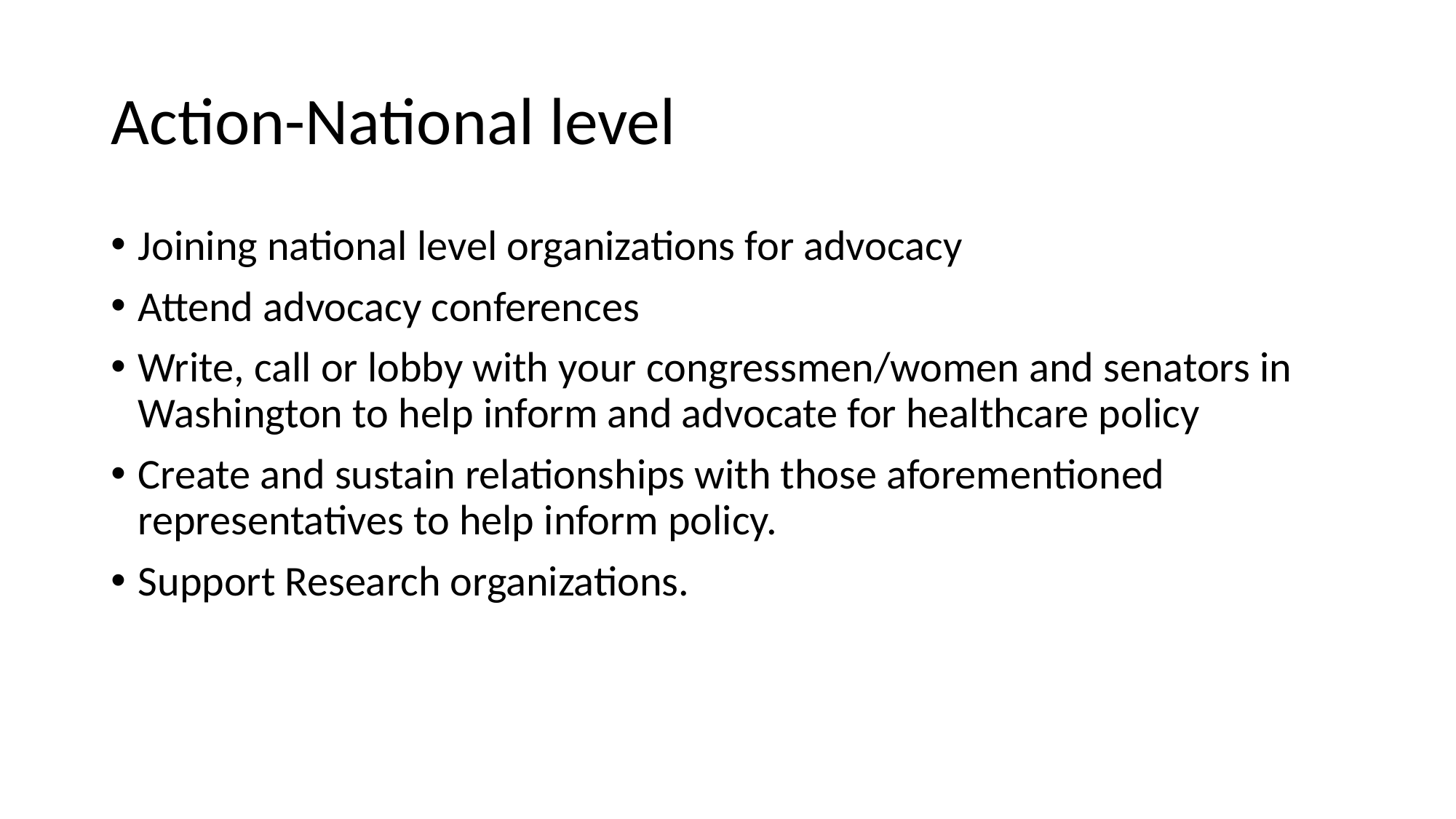

# Action-National level
Joining national level organizations for advocacy
Attend advocacy conferences
Write, call or lobby with your congressmen/women and senators in Washington to help inform and advocate for healthcare policy
Create and sustain relationships with those aforementioned representatives to help inform policy.
Support Research organizations.